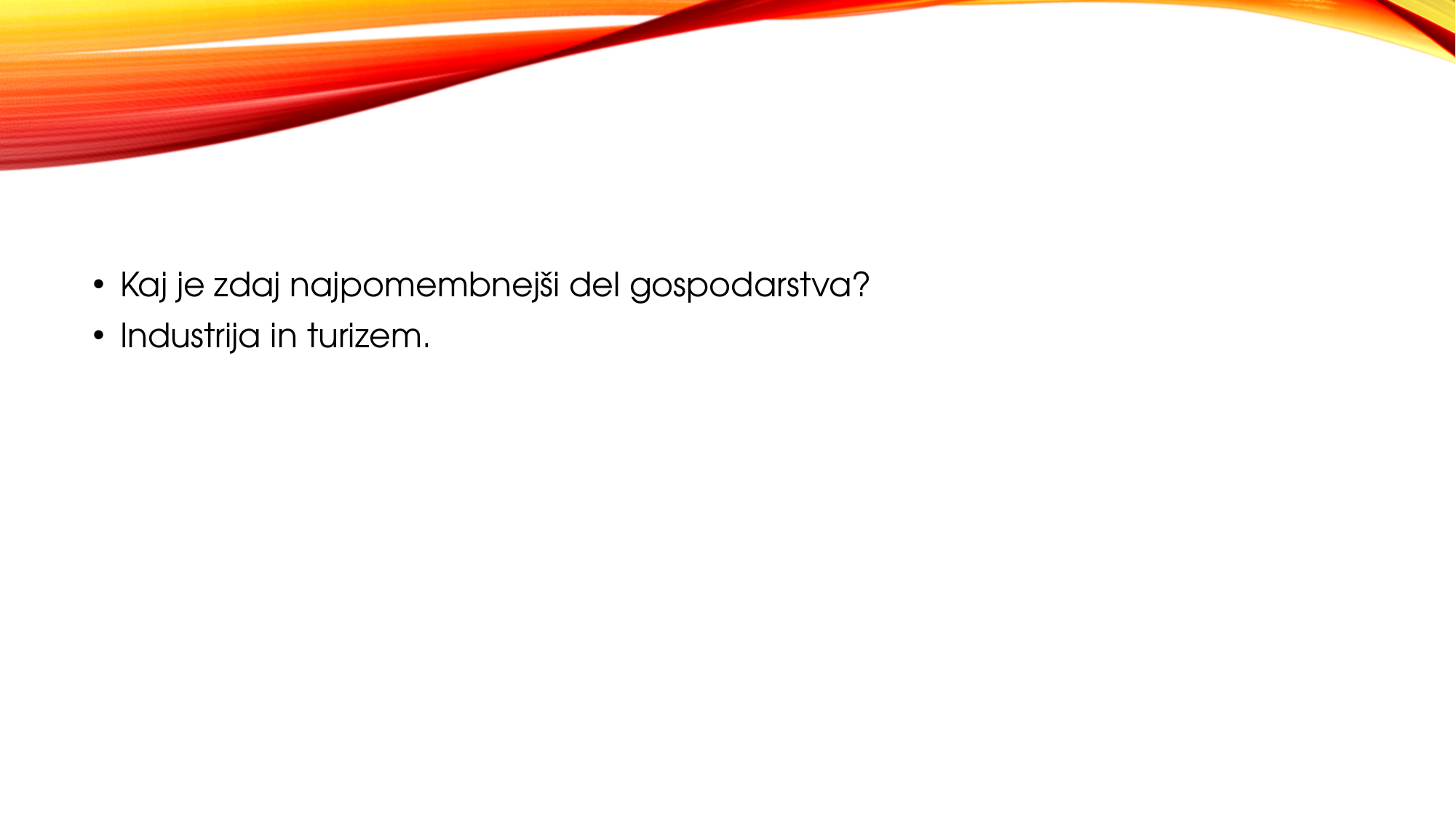

#
Kaj je zdaj najpomembnejši del gospodarstva?
Industrija in turizem.